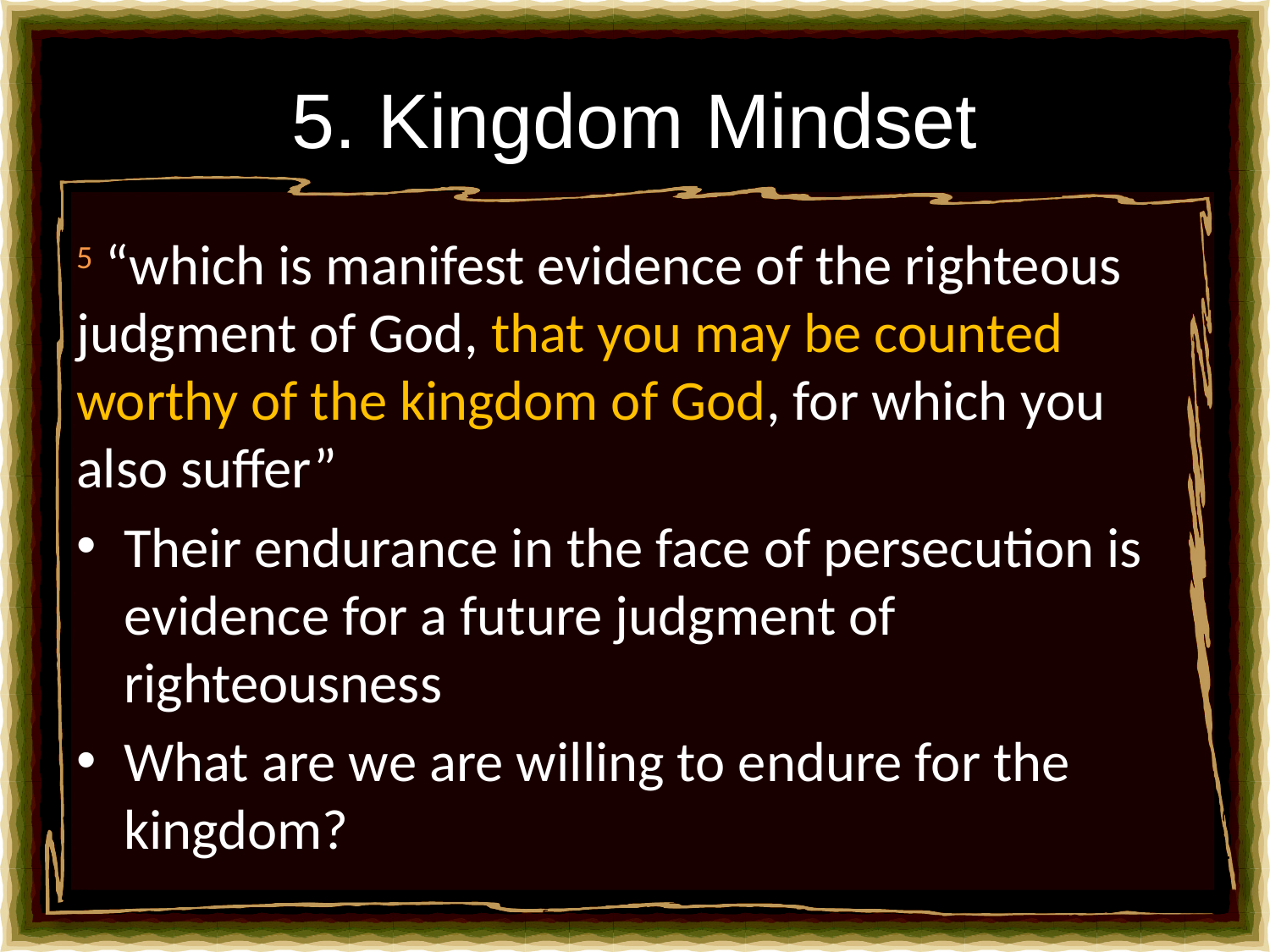

# 5. Kingdom Mindset
5 “which is manifest evidence of the righteous judgment of God, that you may be counted worthy of the kingdom of God, for which you also suffer”
Their endurance in the face of persecution is evidence for a future judgment of righteousness
What are we are willing to endure for the kingdom?